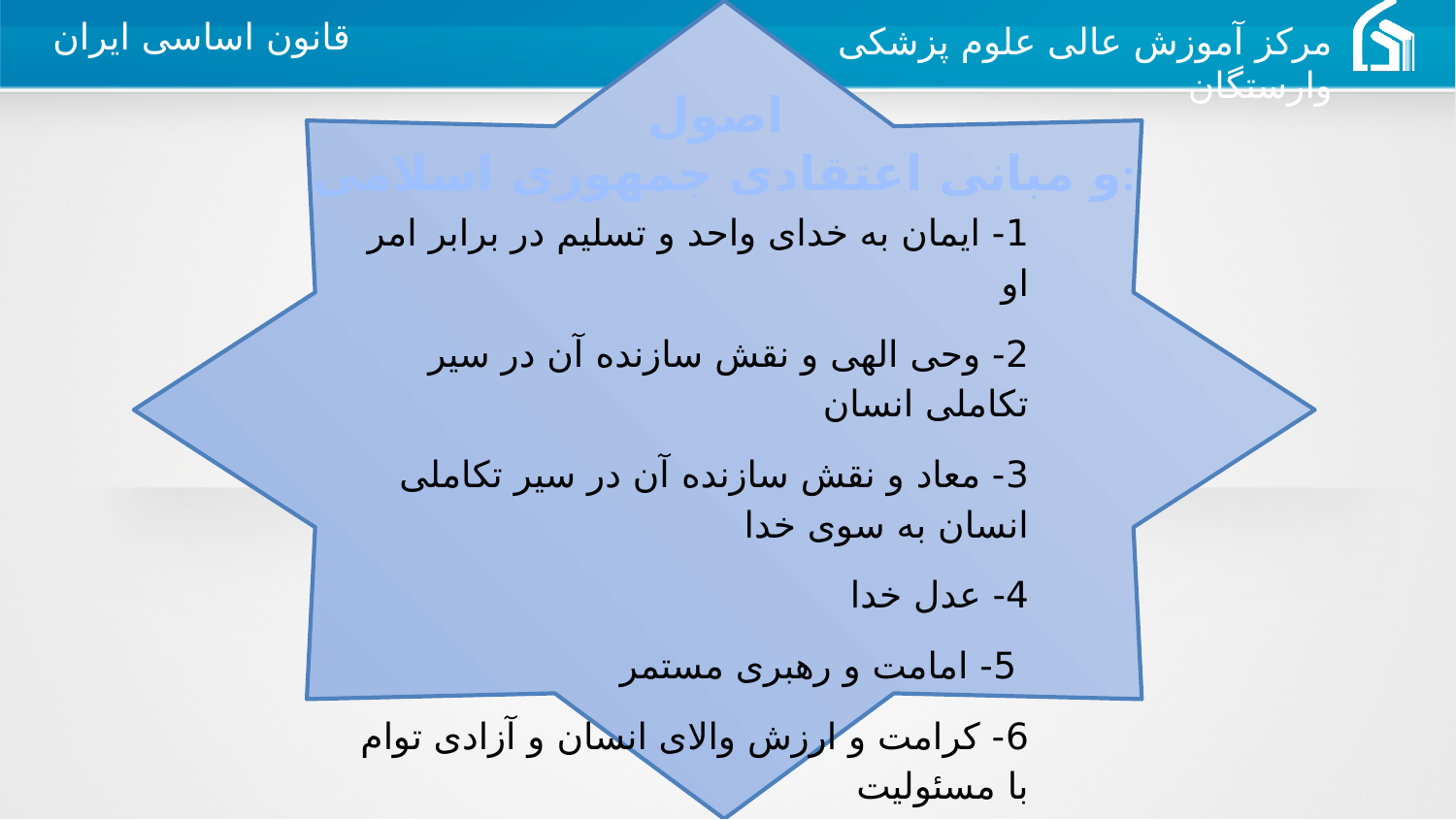

اصول
و مبانی اعتقادی جمهوری اسلامی:
1- ایمان به خدای واحد و تسلیم در برابر امر او
	2- وحی الهی و نقش سازنده آن در سیر تکاملی انسان
	3- معاد و نقش سازنده آن در سیر تکاملی انسان به سوی خدا
4- عدل خدا
 	5- امامت و رهبری مستمر
	6- کرامت و ارزش والای انسان و آزادی توام با مسئولیت
او در برابر خدا